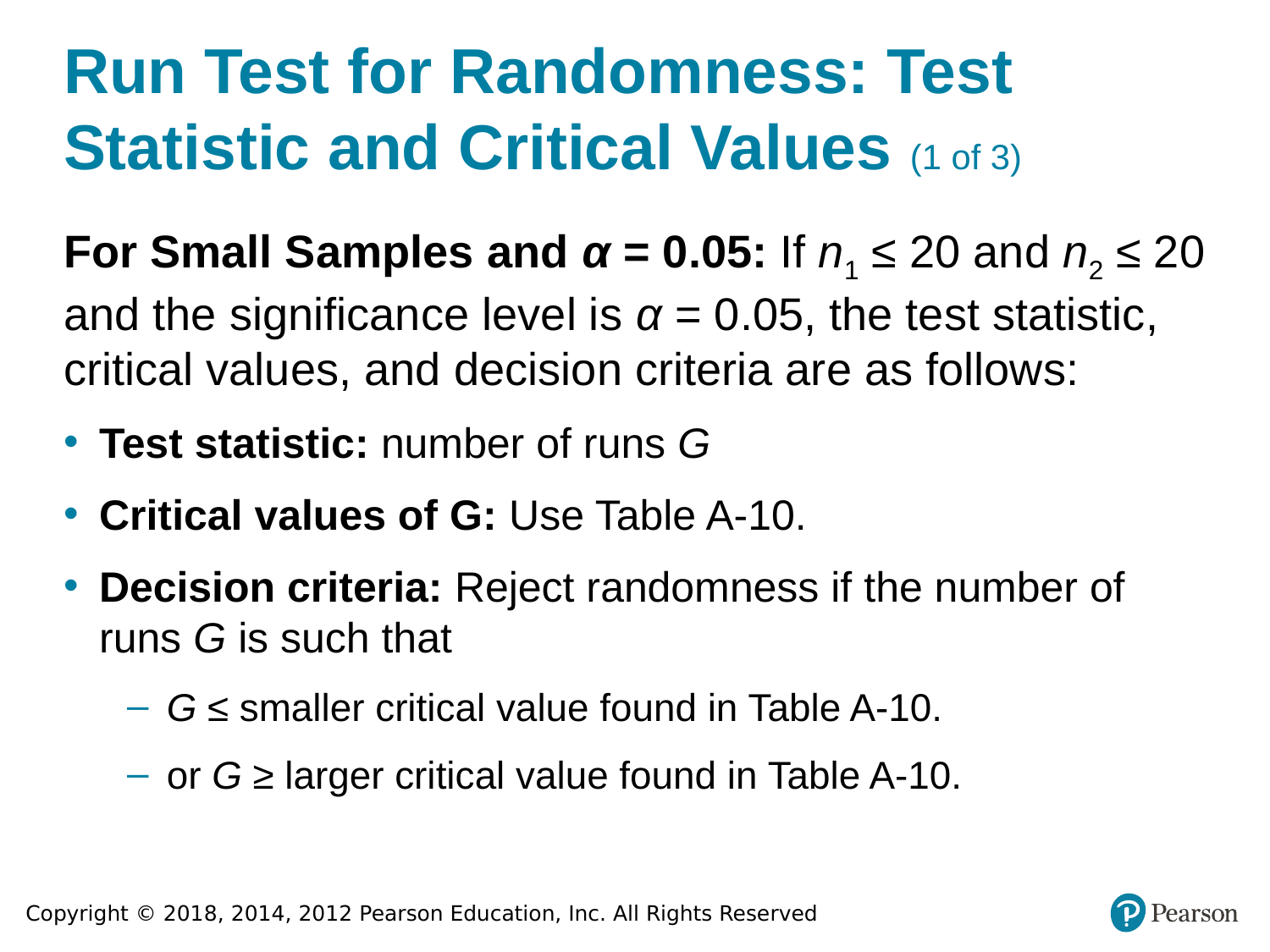

# Run Test for Randomness: Test Statistic and Critical Values (1 of 3)
For Small Samples and α = 0.05: If n1 ≤ 20 and n2 ≤ 20 and the significance level is α = 0.05, the test statistic, critical values, and decision criteria are as follows:
Test statistic: number of runs G
Critical values of G: Use Table A-10.
Decision criteria: Reject randomness if the number of runs G is such that
G ≤ smaller critical value found in Table A-10.
or G ≥ larger critical value found in Table A-10.